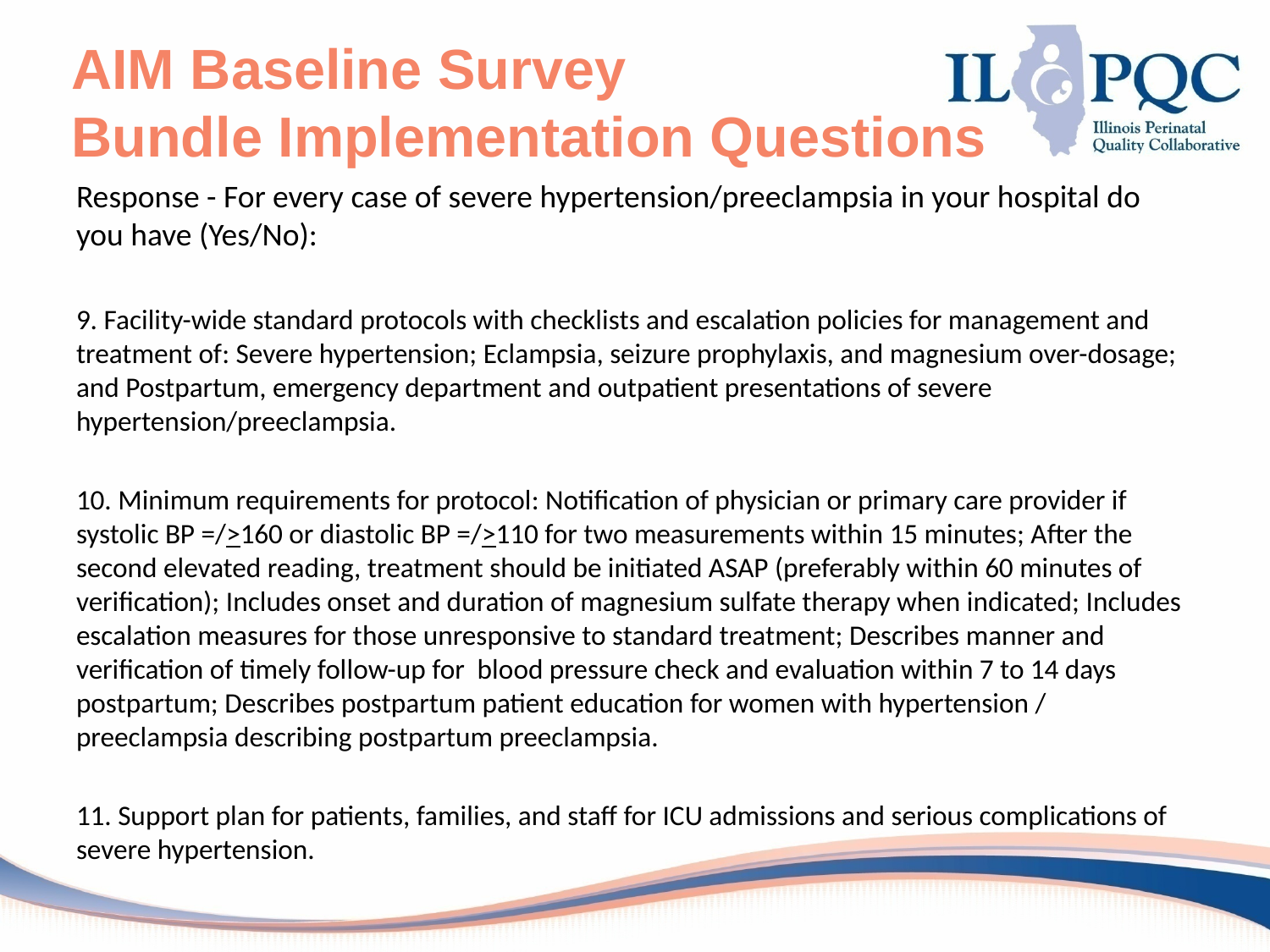

# AIM Baseline Survey Bundle Implementation Questions
Response - For every case of severe hypertension/preeclampsia in your hospital do you have (Yes/No):

9. Facility-wide standard protocols with checklists and escalation policies for management and treatment of: Severe hypertension; Eclampsia, seizure prophylaxis, and magnesium over-dosage; and Postpartum, emergency department and outpatient presentations of severe hypertension/preeclampsia.

10. Minimum requirements for protocol: Notification of physician or primary care provider if systolic BP =/>160 or diastolic BP =/>110 for two measurements within 15 minutes; After the second elevated reading, treatment should be initiated ASAP (preferably within 60 minutes of verification); Includes onset and duration of magnesium sulfate therapy when indicated; Includes escalation measures for those unresponsive to standard treatment; Describes manner and verification of timely follow-up for  blood pressure check and evaluation within 7 to 14 days postpartum; Describes postpartum patient education for women with hypertension / preeclampsia describing postpartum preeclampsia.

11. Support plan for patients, families, and staff for ICU admissions and serious complications of  severe hypertension.